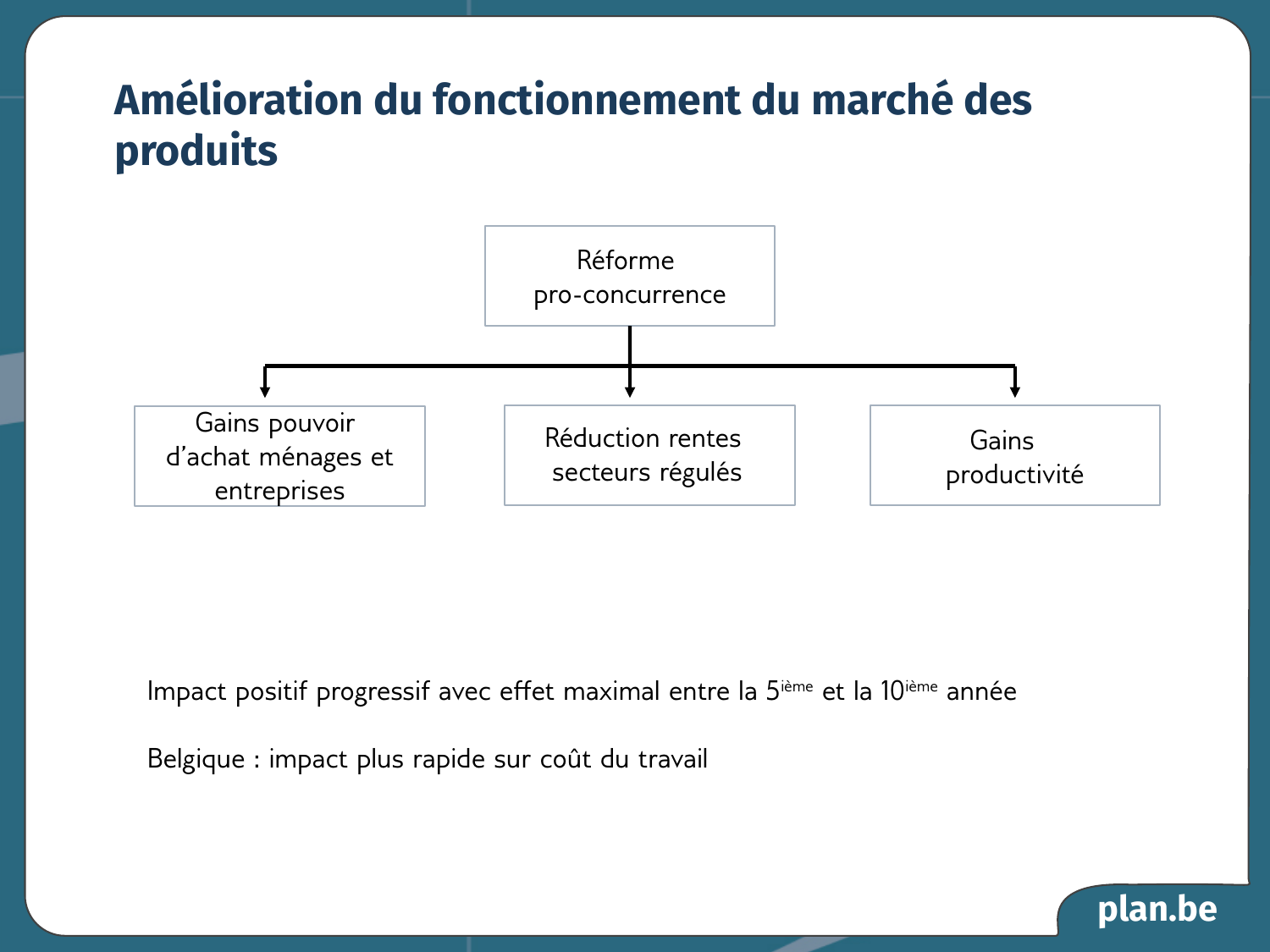

# Amélioration du fonctionnement du marché des produits

Réforme
pro-concurrence
Gains pouvoir
d’achat ménages et entreprises

Réduction rentes
secteurs régulés
Gains
productivité
Impact positif progressif avec effet maximal entre la 5ième et la 10ième année

Belgique : impact plus rapide sur coût du travail